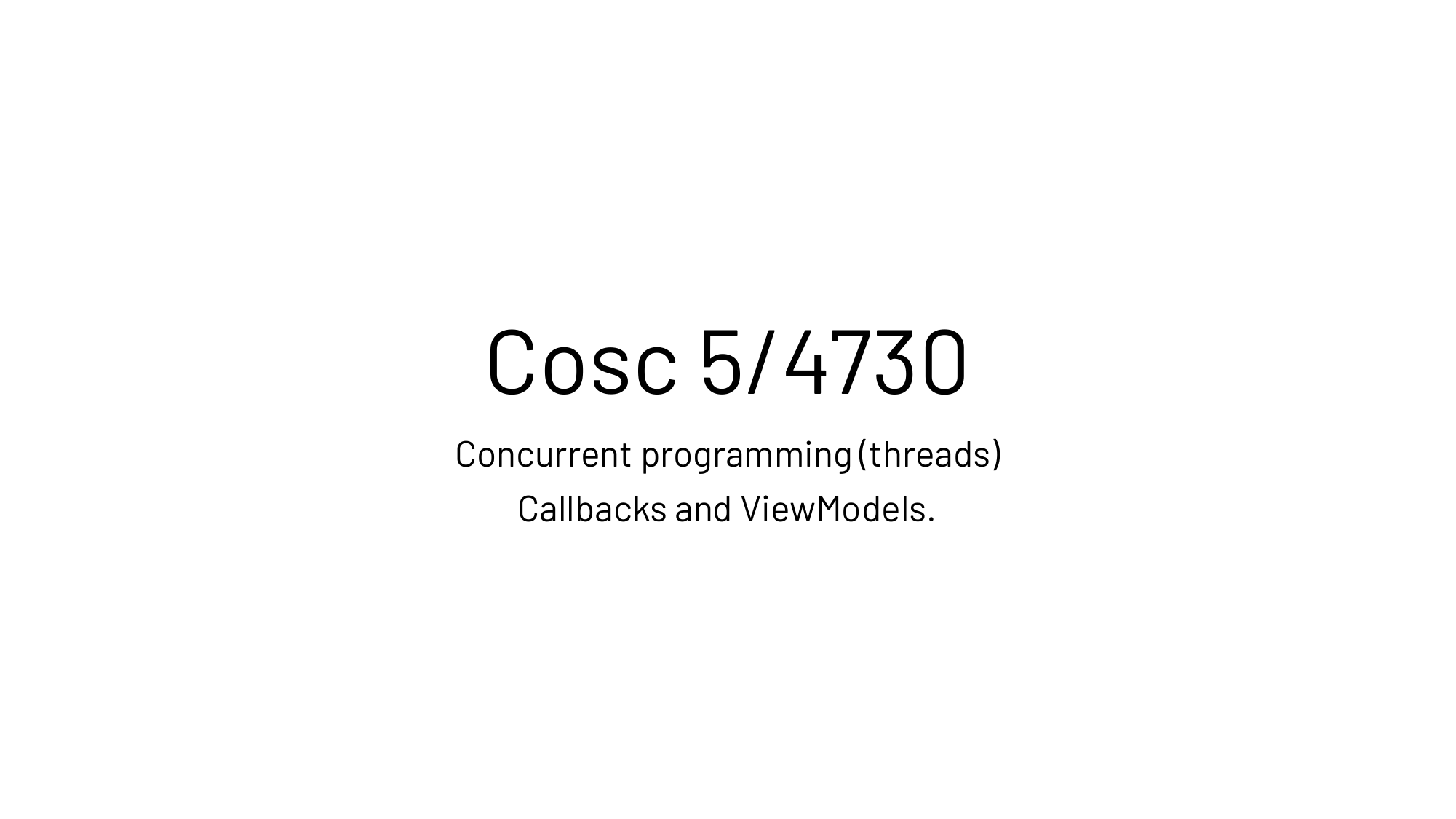

# Cosc 5/4730
Concurrent programming (threads)
Callbacks and ViewModels.